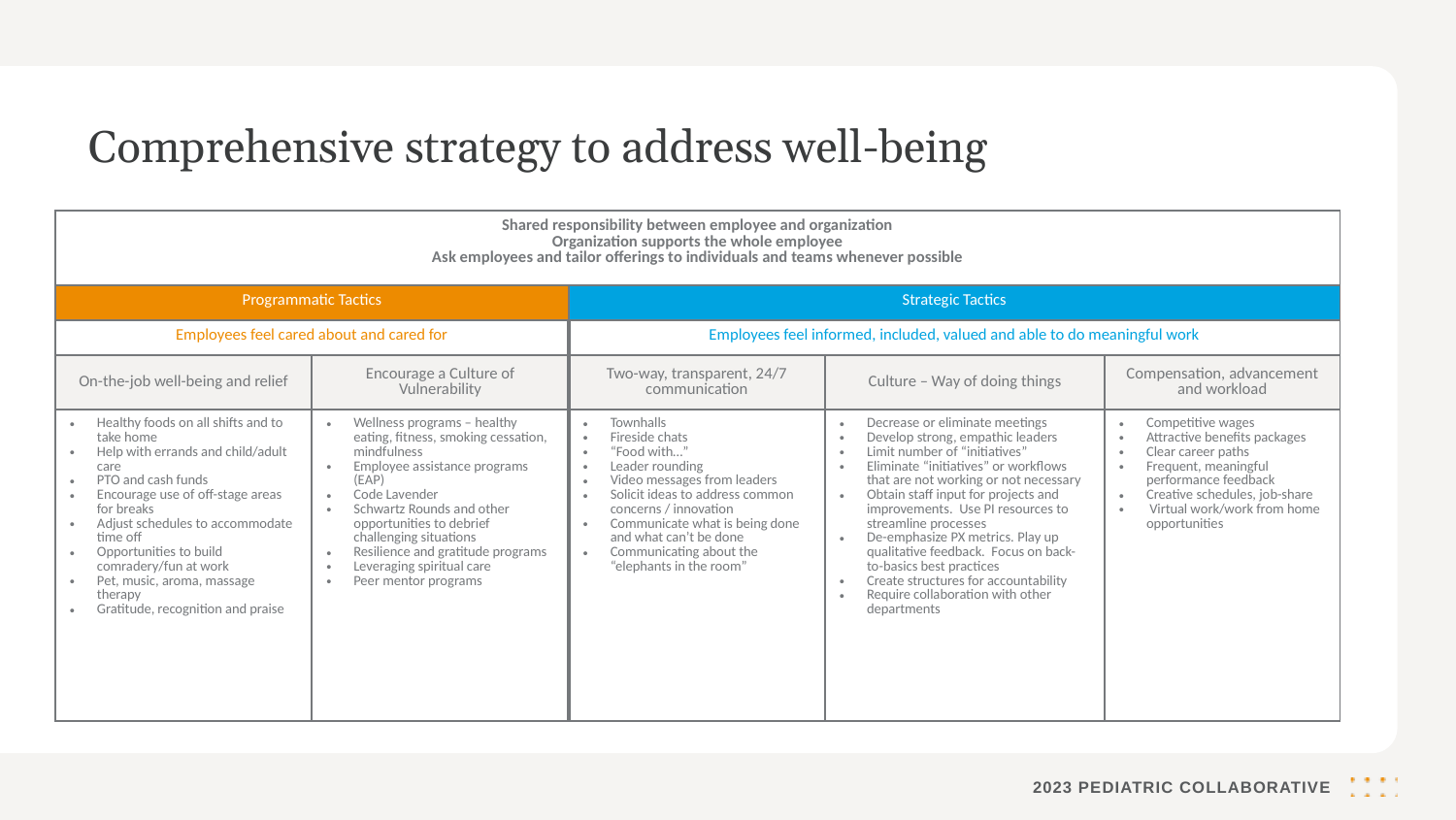

# Comprehensive strategy to address well-being
| Shared responsibility between employee and organization Organization supports the whole employee Ask employees and tailor offerings to individuals and teams whenever possible |  |  |  |  |
| --- | --- | --- | --- | --- |
| Programmatic Tactics |  | Strategic Tactics |  |  |
| Employees feel cared about and cared for |  | Employees feel informed, included, valued and able to do meaningful work |  |  |
| On-the-job well-being and relief | Encourage a Culture of Vulnerability | Two-way, transparent, 24/7 communication | Culture – Way of doing things | Compensation, advancement and workload |
| Healthy foods on all shifts and to take home Help with errands and child/adult care PTO and cash funds Encourage use of off-stage areas for breaks Adjust schedules to accommodate time off Opportunities to build comradery/fun at work Pet, music, aroma, massage therapy Gratitude, recognition and praise | Wellness programs – healthy eating, fitness, smoking cessation, mindfulness Employee assistance programs (EAP) Code Lavender Schwartz Rounds and other opportunities to debrief challenging situations Resilience and gratitude programs Leveraging spiritual care Peer mentor programs | Townhalls Fireside chats “Food with…” Leader rounding Video messages from leaders Solicit ideas to address common concerns / innovation Communicate what is being done and what can’t be done Communicating about the “elephants in the room” | Decrease or eliminate meetings Develop strong, empathic leaders Limit number of “initiatives” Eliminate “initiatives” or workflows that are not working or not necessary Obtain staff input for projects and improvements. Use PI resources to streamline processes De-emphasize PX metrics. Play up qualitative feedback. Focus on back-to-basics best practices Create structures for accountability Require collaboration with other departments | Competitive wages Attractive benefits packages Clear career paths Frequent, meaningful performance feedback Creative schedules, job-share Virtual work/work from home opportunities |